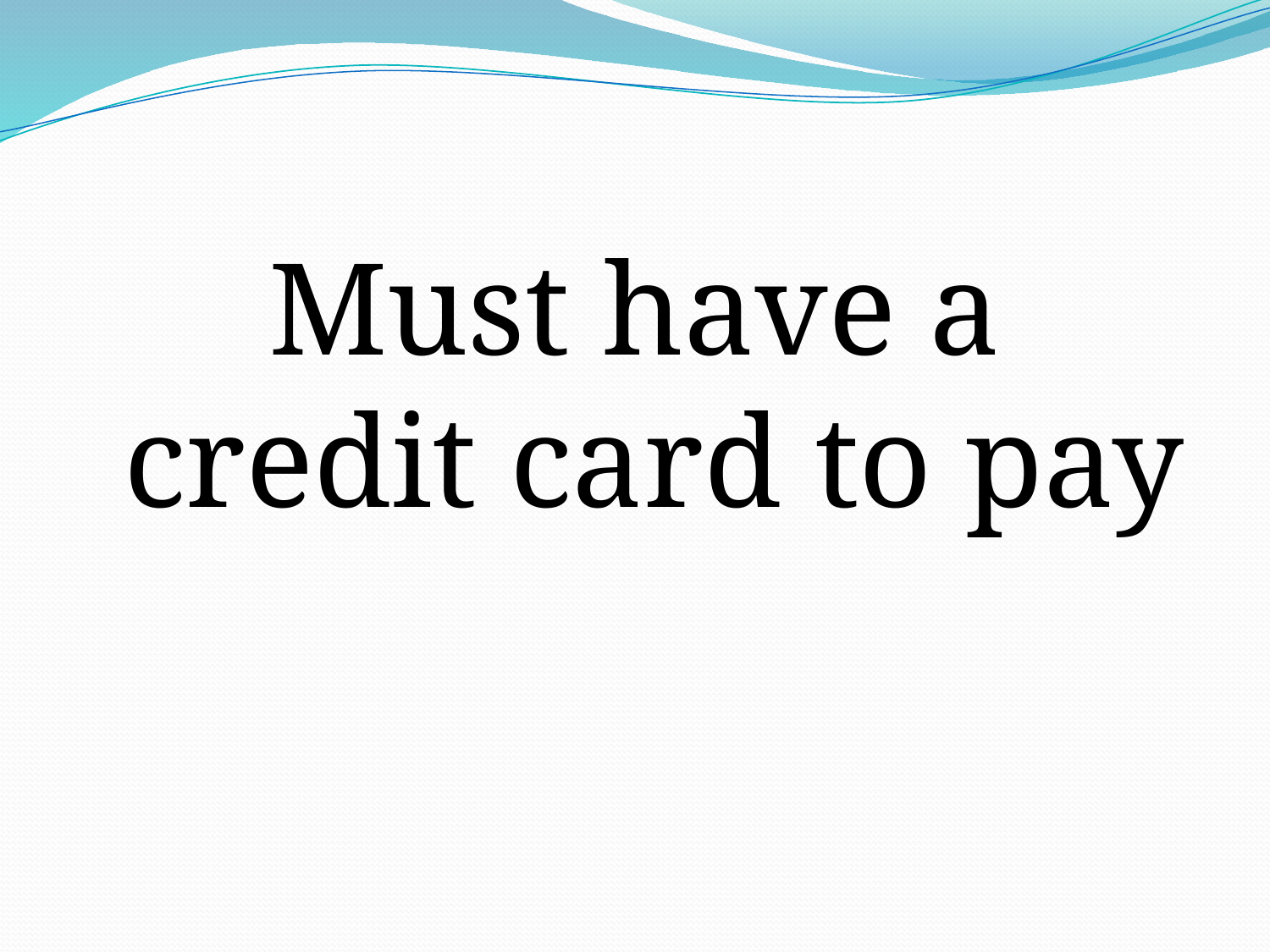

Must have a credit card to pay